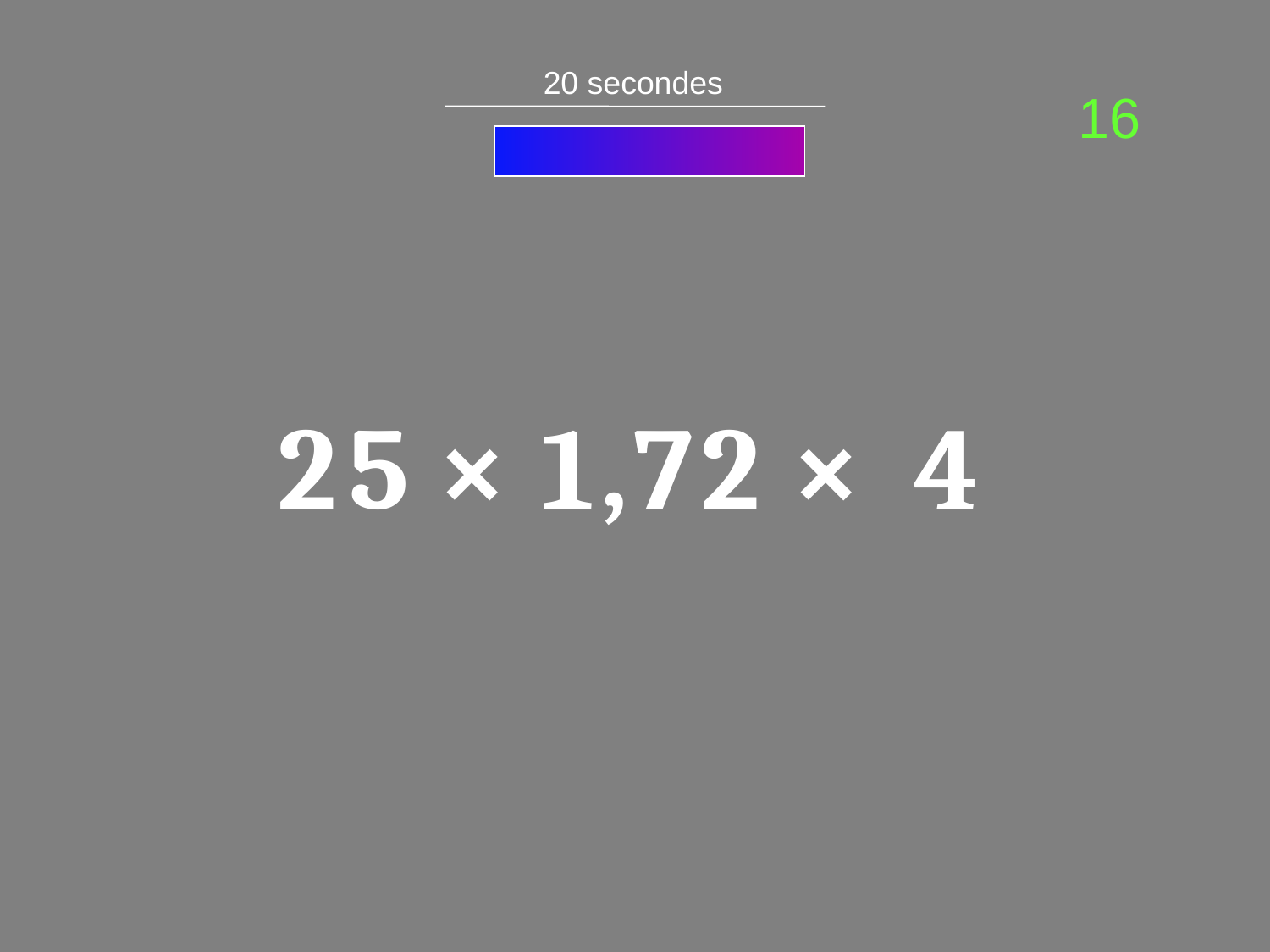

20 secondes

16

25 × 1,72 ×  4